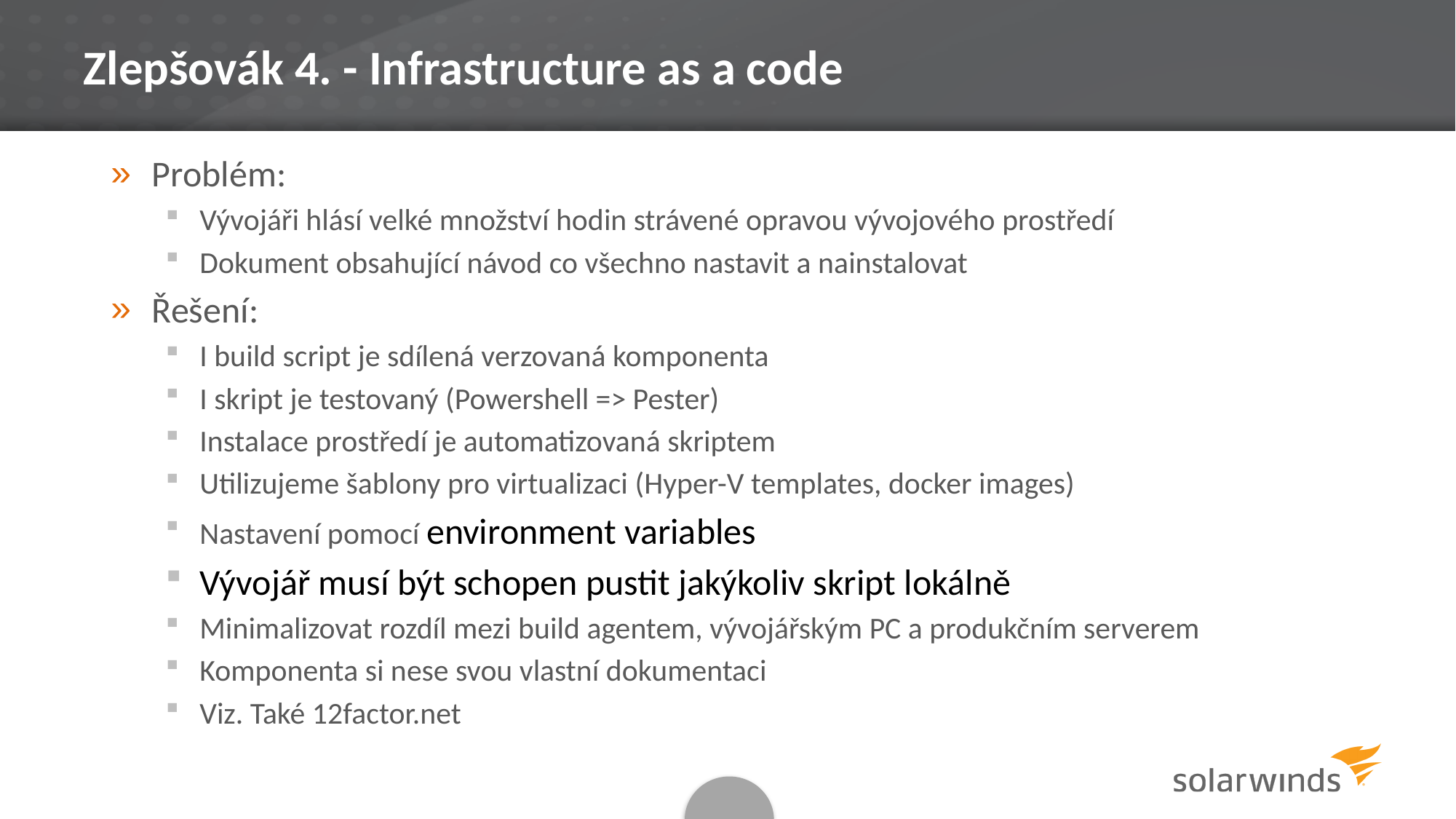

# Zlepšovák 4. - Infrastructure as a code
Problém:
Vývojáři hlásí velké množství hodin strávené opravou vývojového prostředí
Dokument obsahující návod co všechno nastavit a nainstalovat
Řešení:
I build script je sdílená verzovaná komponenta
I skript je testovaný (Powershell => Pester)
Instalace prostředí je automatizovaná skriptem
Utilizujeme šablony pro virtualizaci (Hyper-V templates, docker images)
Nastavení pomocí environment variables
Vývojář musí být schopen pustit jakýkoliv skript lokálně
Minimalizovat rozdíl mezi build agentem, vývojářským PC a produkčním serverem
Komponenta si nese svou vlastní dokumentaci
Viz. Také 12factor.net